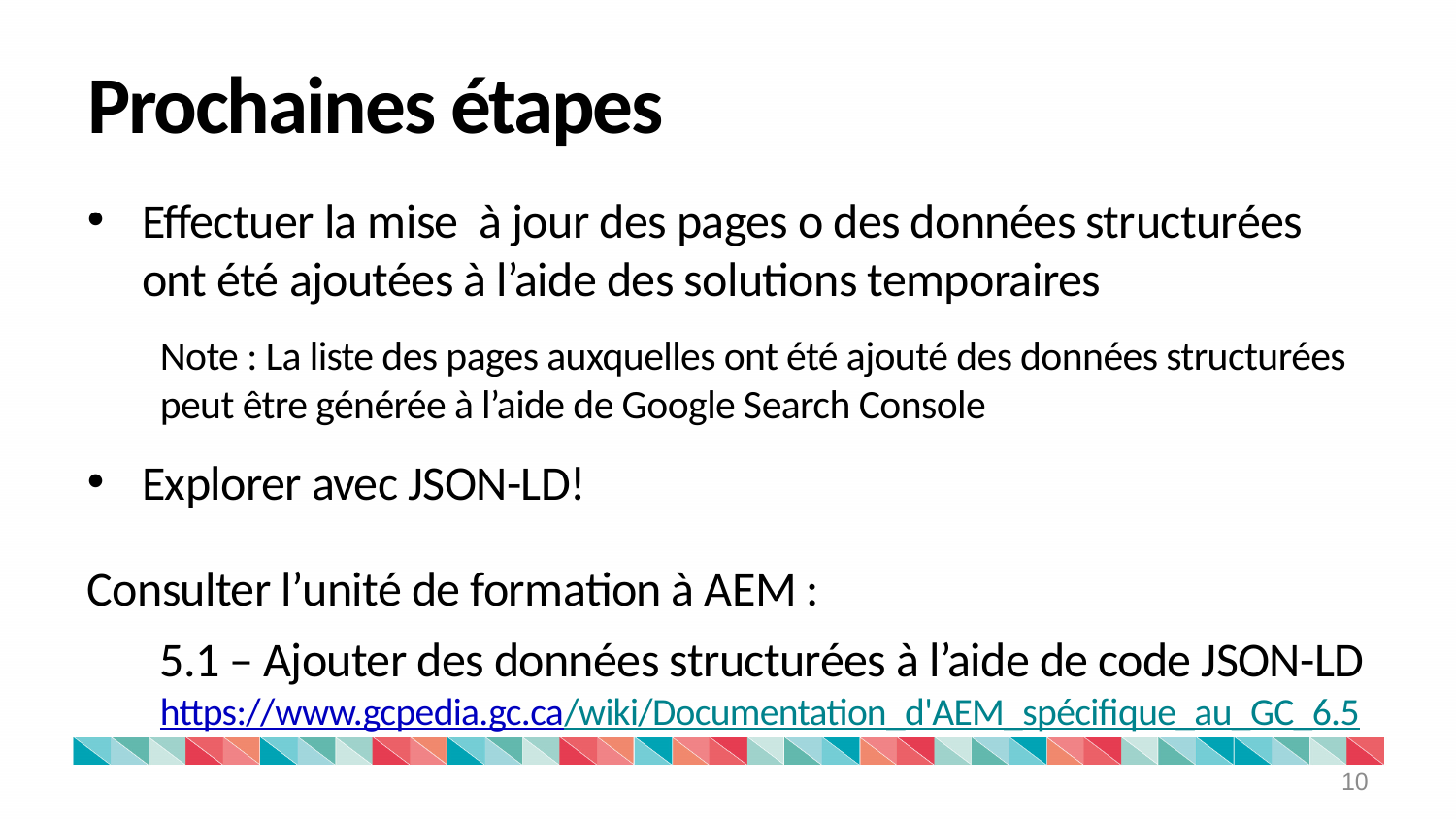

# Prochaines étapes
Effectuer la mise  à jour des pages o des données structurées ont été ajoutées à l’aide des solutions temporaires
Note : La liste des pages auxquelles ont été ajouté des données structurées peut être générée à l’aide de Google Search Console
Explorer avec JSON-LD!
Consulter l’unité de formation à AEM :
5.1 – Ajouter des données structurées à l’aide de code JSON-LD https://www.gcpedia.gc.ca/wiki/Documentation_d'AEM_spécifique_au_GC_6.5
10